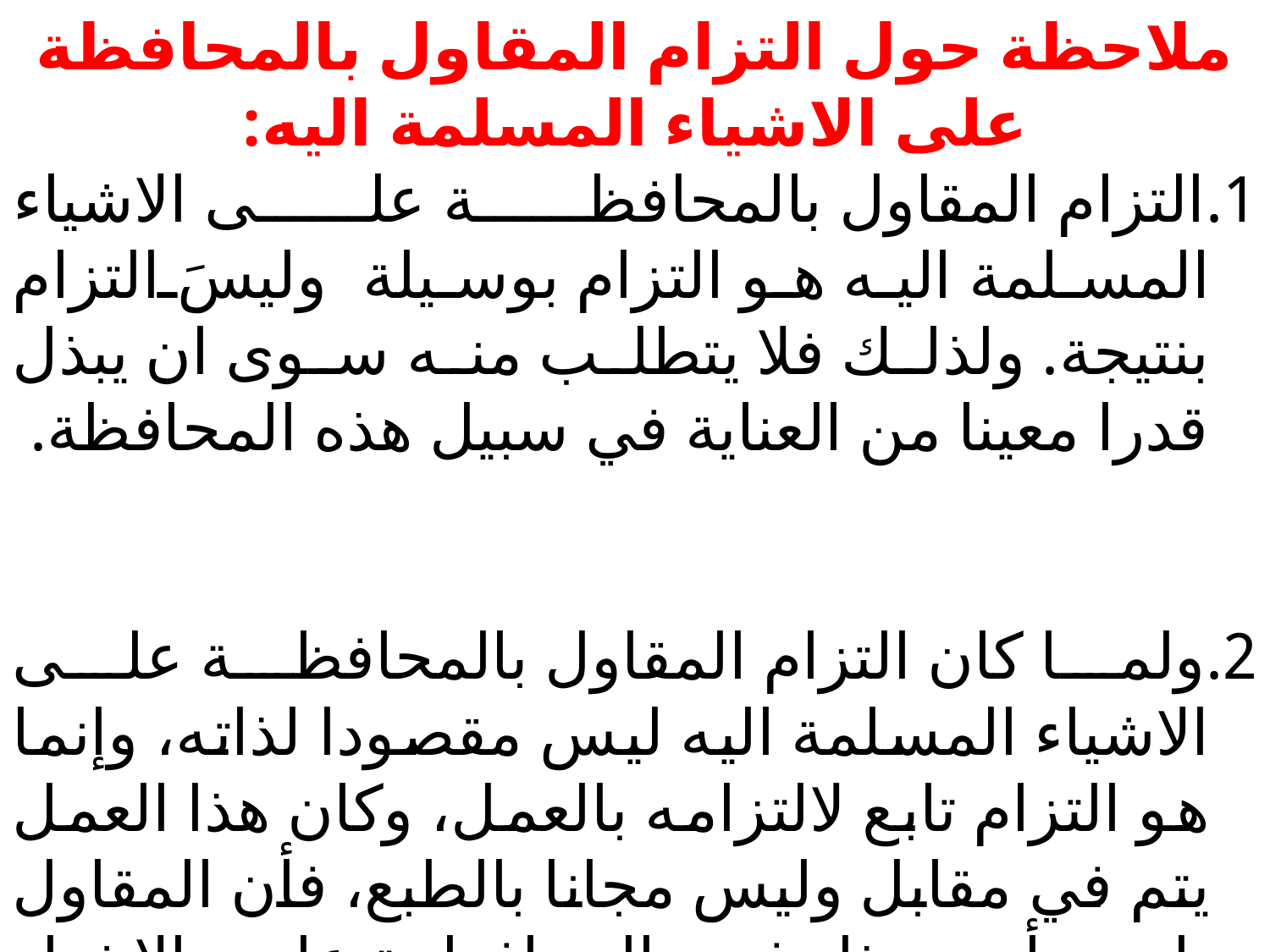

ملاحظة حول التزام المقاول بالمحافظة على الاشياء المسلمة اليه:
التزام المقاول بالمحافظة على الاشياء المسلمة اليه هو التزام بوسيلة وليسَ التزام بنتيجة. ولذلك فلا يتطلب منه سوى ان يبذل قدرا معينا من العناية في سبيل هذه المحافظة.

ولما كان التزام المقاول بالمحافظة على الاشياء المسلمة اليه ليس مقصودا لذاته، وإنما هو التزام تابع لالتزامه بالعمل، وكان هذا العمل يتم في مقابل وليس مجانا بالطبع، فأن المقاول يلتزم بأن يبذل في المحافظة على الاشياء المسلمة اليه عناية الشخص المعتاد.